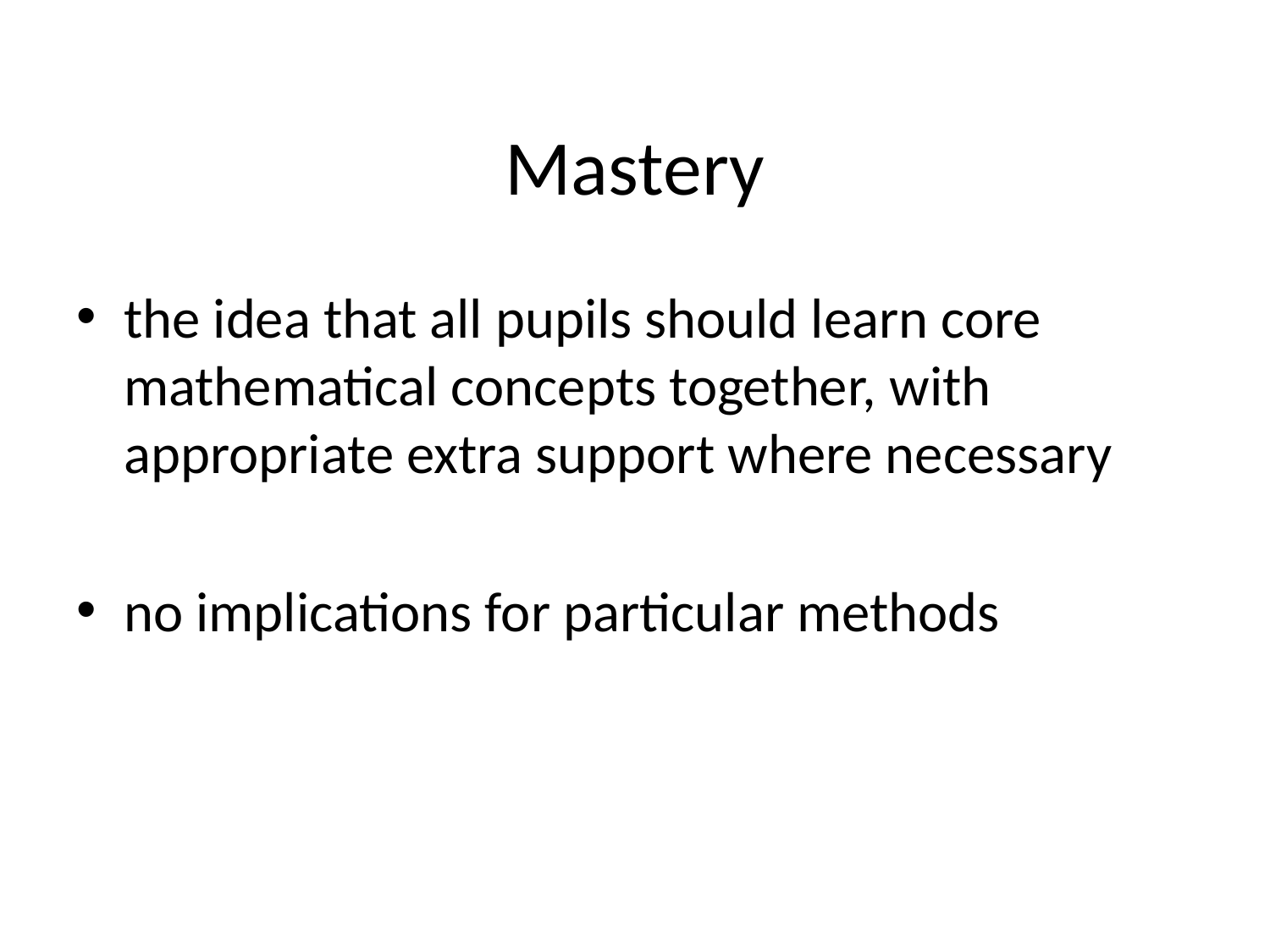

# Mastery
the idea that all pupils should learn core mathematical concepts together, with appropriate extra support where necessary

no implications for particular methods